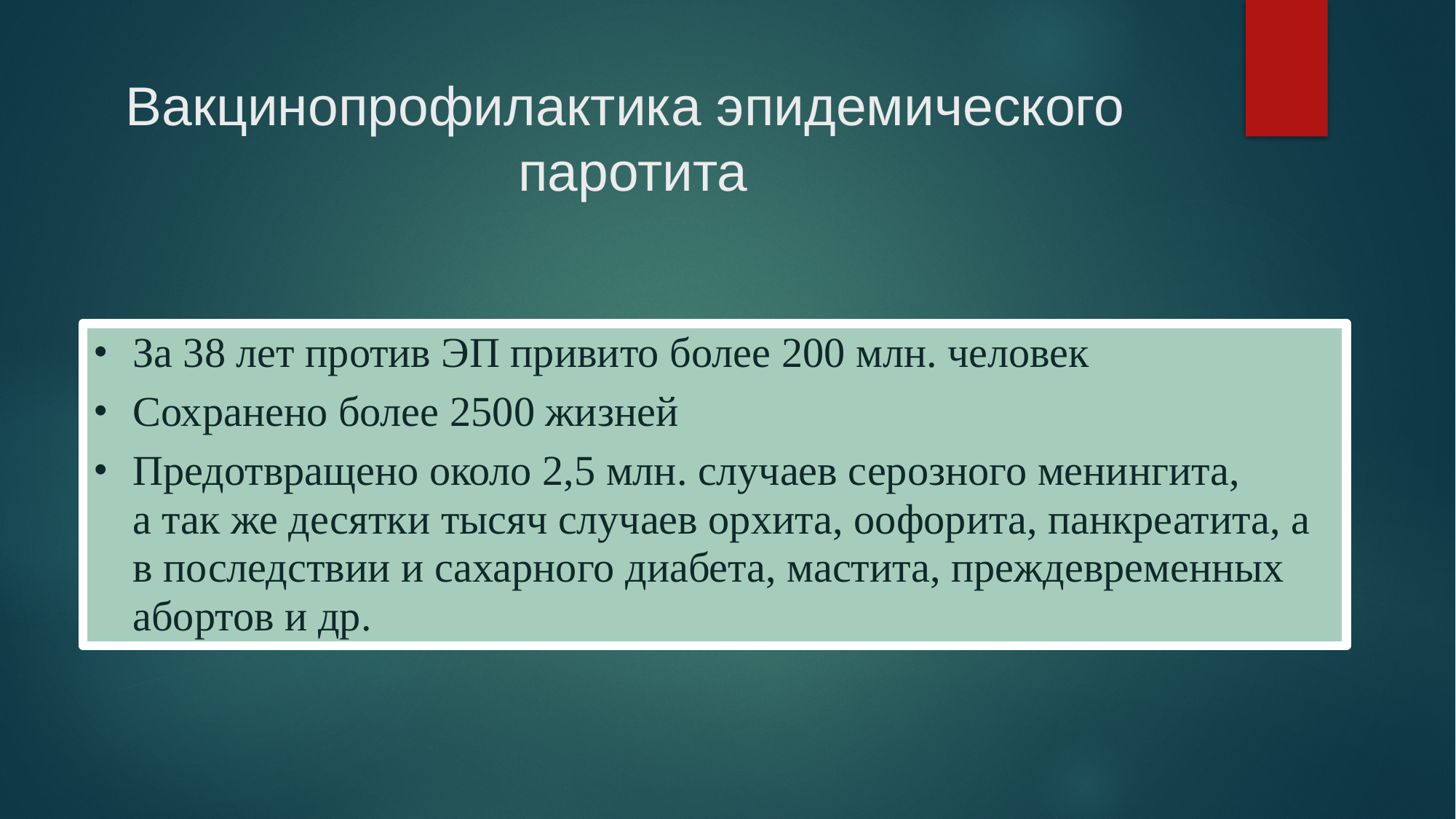

# Вакцинопрофилактика эпидемического паротита
За 38 лет против ЭП привито более 200 млн. человек
Сохранено более 2500 жизней
Предотвращено около 2,5 млн. случаев серозного менингита,
а так же десятки тысяч случаев орхита, оофорита, панкреатита, а в последствии и сахарного диабета, мастита, преждевременных абортов и др.